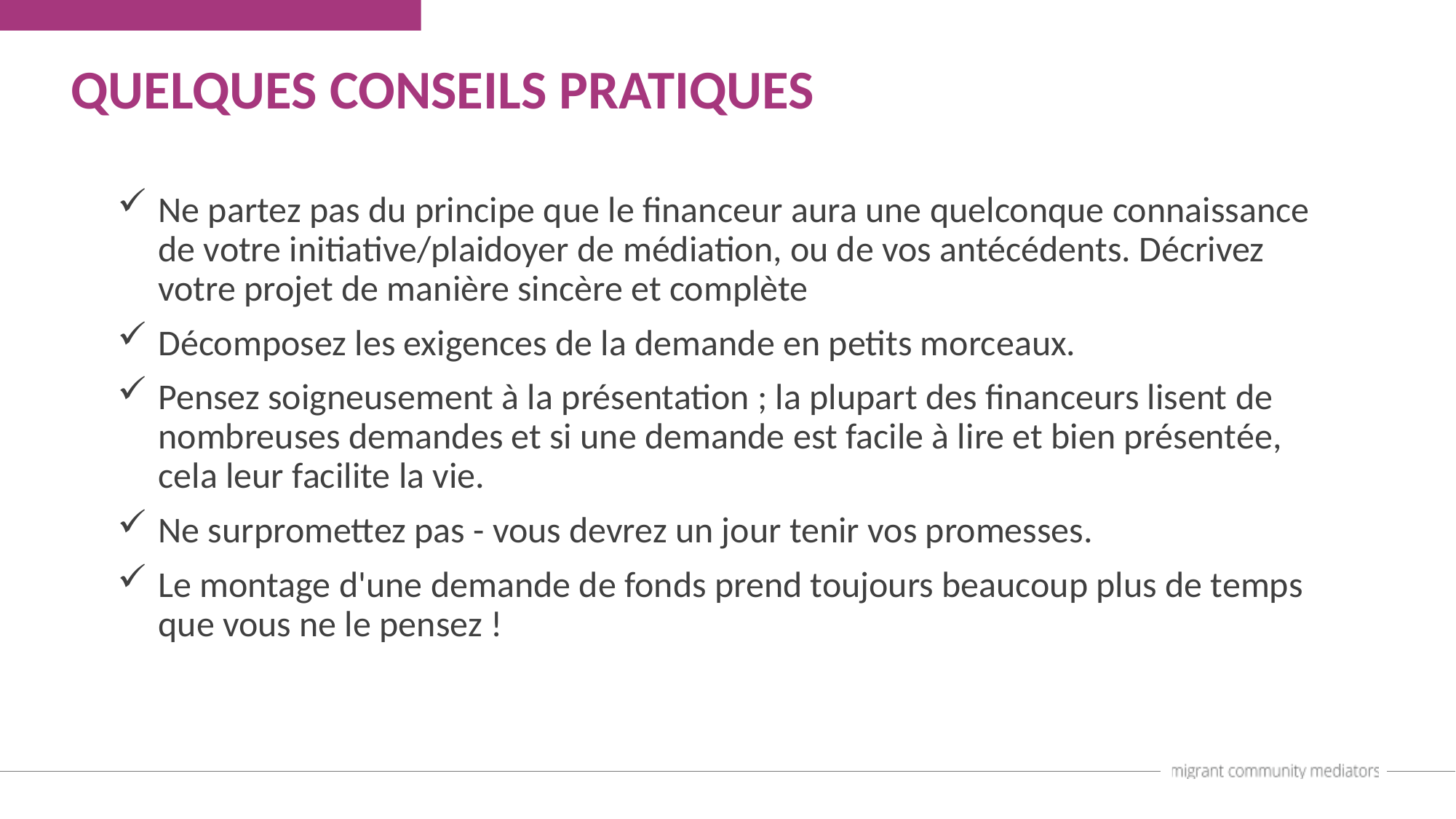

QUELQUES CONSEILS PRATIQUES

Ne partez pas du principe que le financeur aura une quelconque connaissance de votre initiative/plaidoyer de médiation, ou de vos antécédents. Décrivez votre projet de manière sincère et complète
Décomposez les exigences de la demande en petits morceaux.
Pensez soigneusement à la présentation ; la plupart des financeurs lisent de nombreuses demandes et si une demande est facile à lire et bien présentée, cela leur facilite la vie.
Ne surpromettez pas - vous devrez un jour tenir vos promesses.
Le montage d'une demande de fonds prend toujours beaucoup plus de temps que vous ne le pensez !